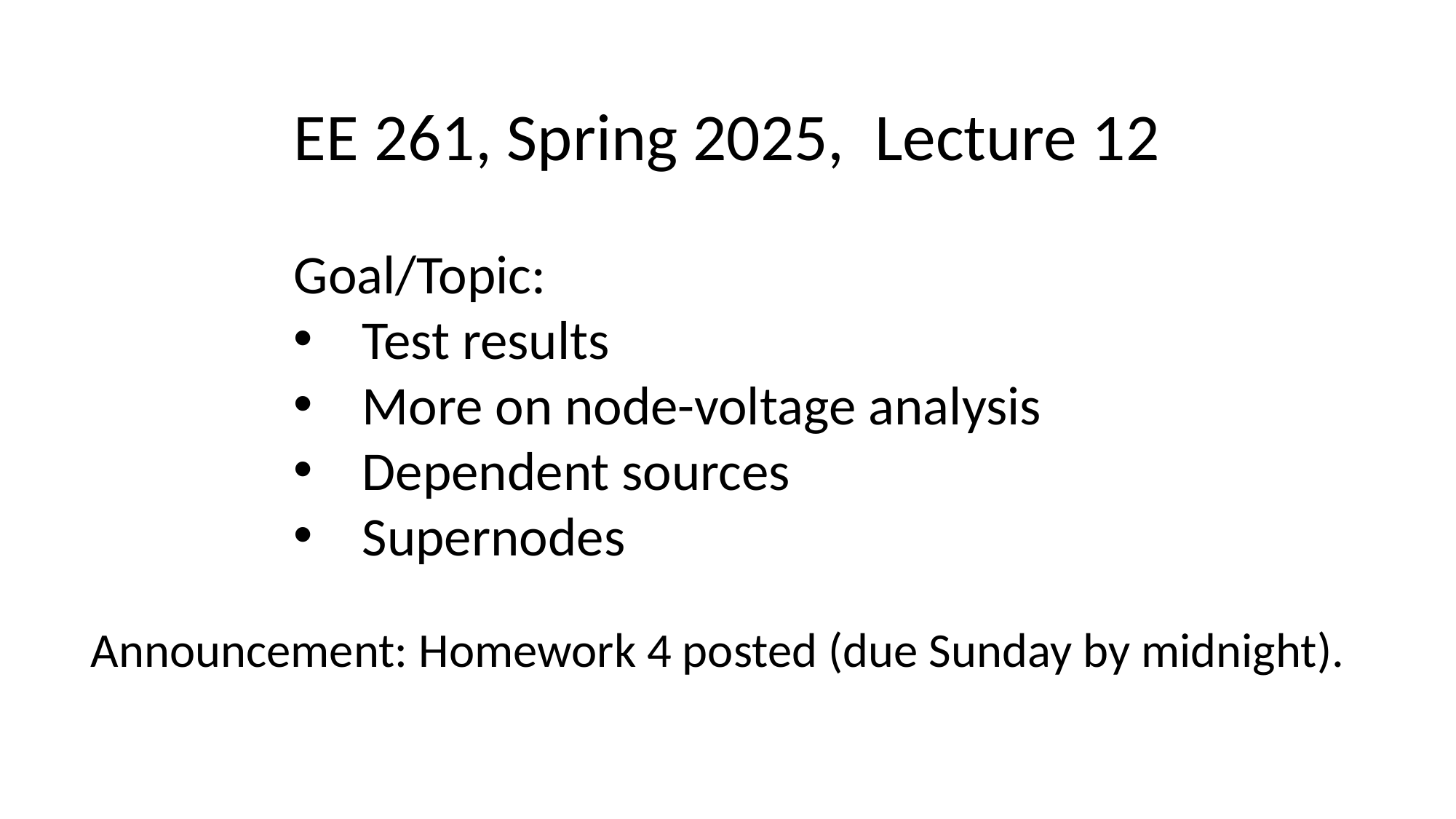

EE 261, Spring 2025,  Lecture 12

Goal/Topic:
Test results
More on node-voltage analysis
Dependent sources
Supernodes
Announcement: Homework 4 posted (due Sunday by midnight).